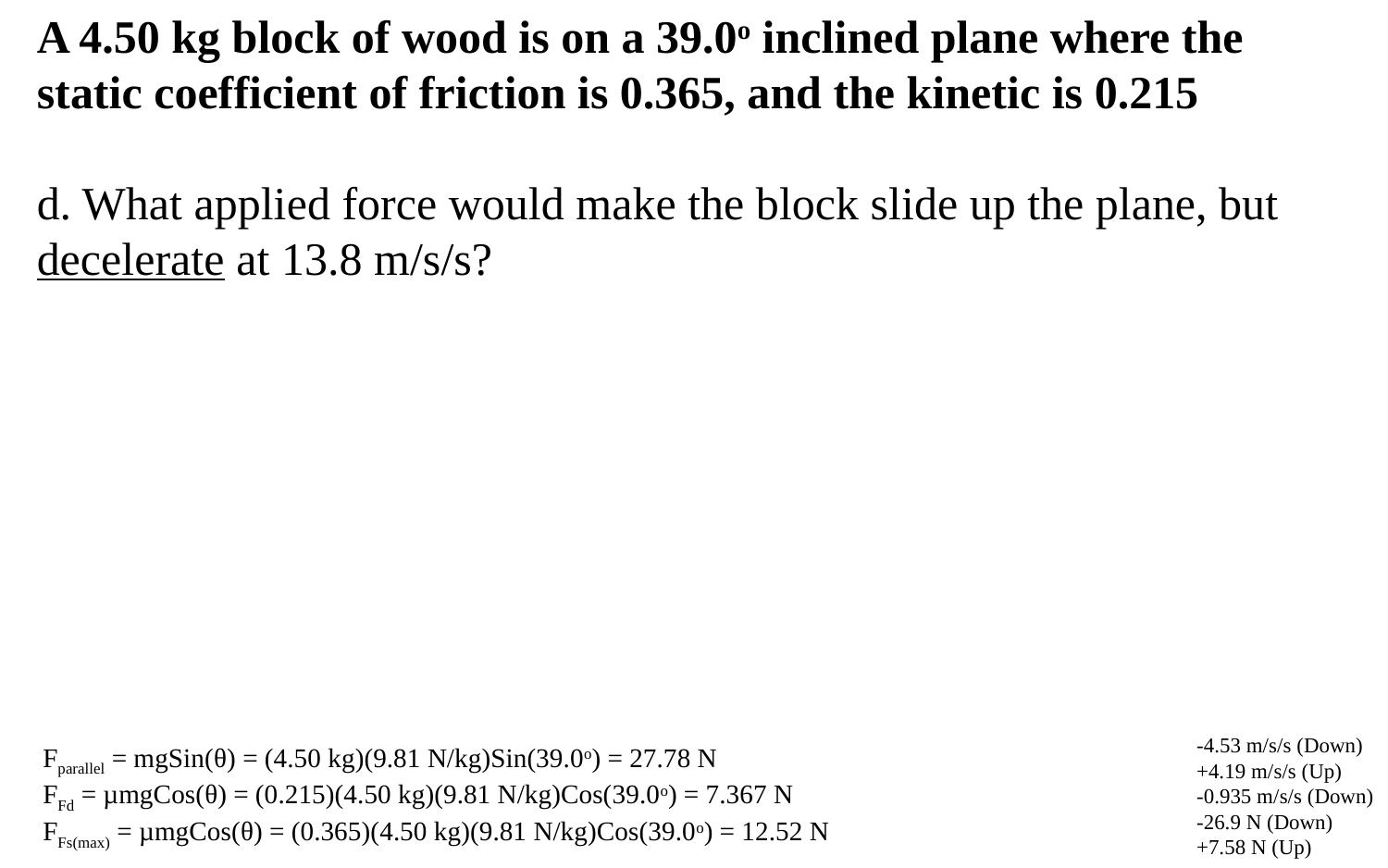

A 4.50 kg block of wood is on a 39.0o inclined plane where the static coefficient of friction is 0.365, and the kinetic is 0.215

d. What applied force would make the block slide up the plane, but decelerate at 13.8 m/s/s?

-4.53 m/s/s (Down)
+4.19 m/s/s (Up)
-0.935 m/s/s (Down)
-26.9 N (Down)
+7.58 N (Up)
Fparallel = mgSin(θ) = (4.50 kg)(9.81 N/kg)Sin(39.0o) = 27.78 N
FFd = µmgCos(θ) = (0.215)(4.50 kg)(9.81 N/kg)Cos(39.0o) = 7.367 N
FFs(max) = µmgCos(θ) = (0.365)(4.50 kg)(9.81 N/kg)Cos(39.0o) = 12.52 N